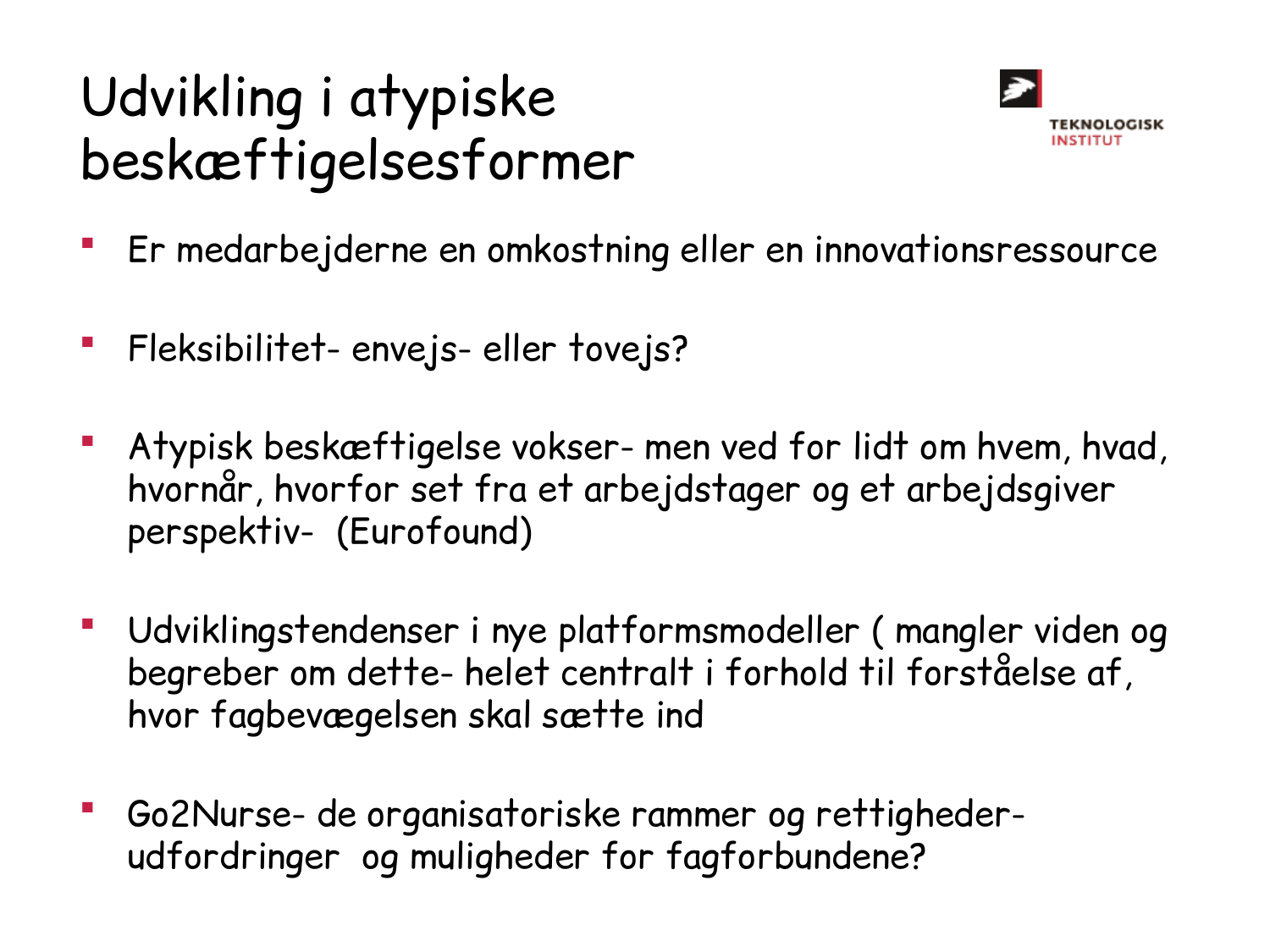

Udvikling i atypiske beskæftigelsesformer
Er medarbejderne en omkostning eller en innovationsressource

Fleksibilitet- envejs- eller tovejs?

Atypisk beskæftigelse vokser- men ved for lidt om hvem, hvad, hvornår, hvorfor set fra et arbejdstager og et arbejdsgiver perspektiv-  (Eurofound)

Udviklingstendenser i nye platformsmodeller ( mangler viden og begreber om dette- helet centralt i forhold til forståelse af, hvor fagbevægelsen skal sætte ind

Go2Nurse- de organisatoriske rammer og rettigheder-  udfordringer  og muligheder for fagforbundene?